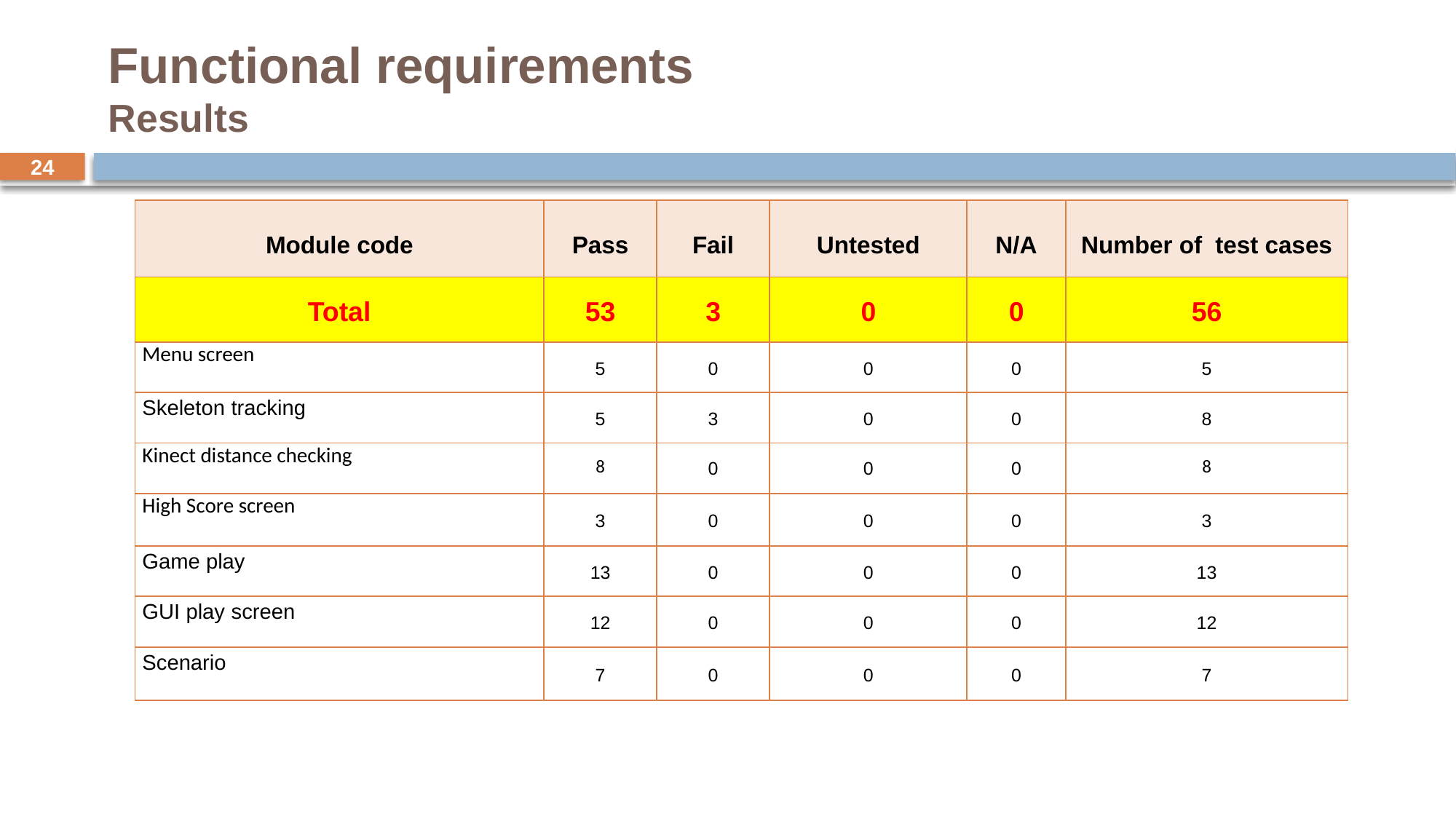

# Functional requirements Results
24
| Module code | Pass | Fail | Untested | N/A | Number of test cases |
| --- | --- | --- | --- | --- | --- |
| Total | 53 | 3 | 0 | 0 | 56 |
| Menu screen | 5 | 0 | 0 | 0 | 5 |
| Skeleton tracking | 5 | 3 | 0 | 0 | 8 |
| Kinect distance checking | 8 | 0 | 0 | 0 | 8 |
| High Score screen | 3 | 0 | 0 | 0 | 3 |
| Game play | 13 | 0 | 0 | 0 | 13 |
| GUI play screen | 12 | 0 | 0 | 0 | 12 |
| Scenario | 7 | 0 | 0 | 0 | 7 |